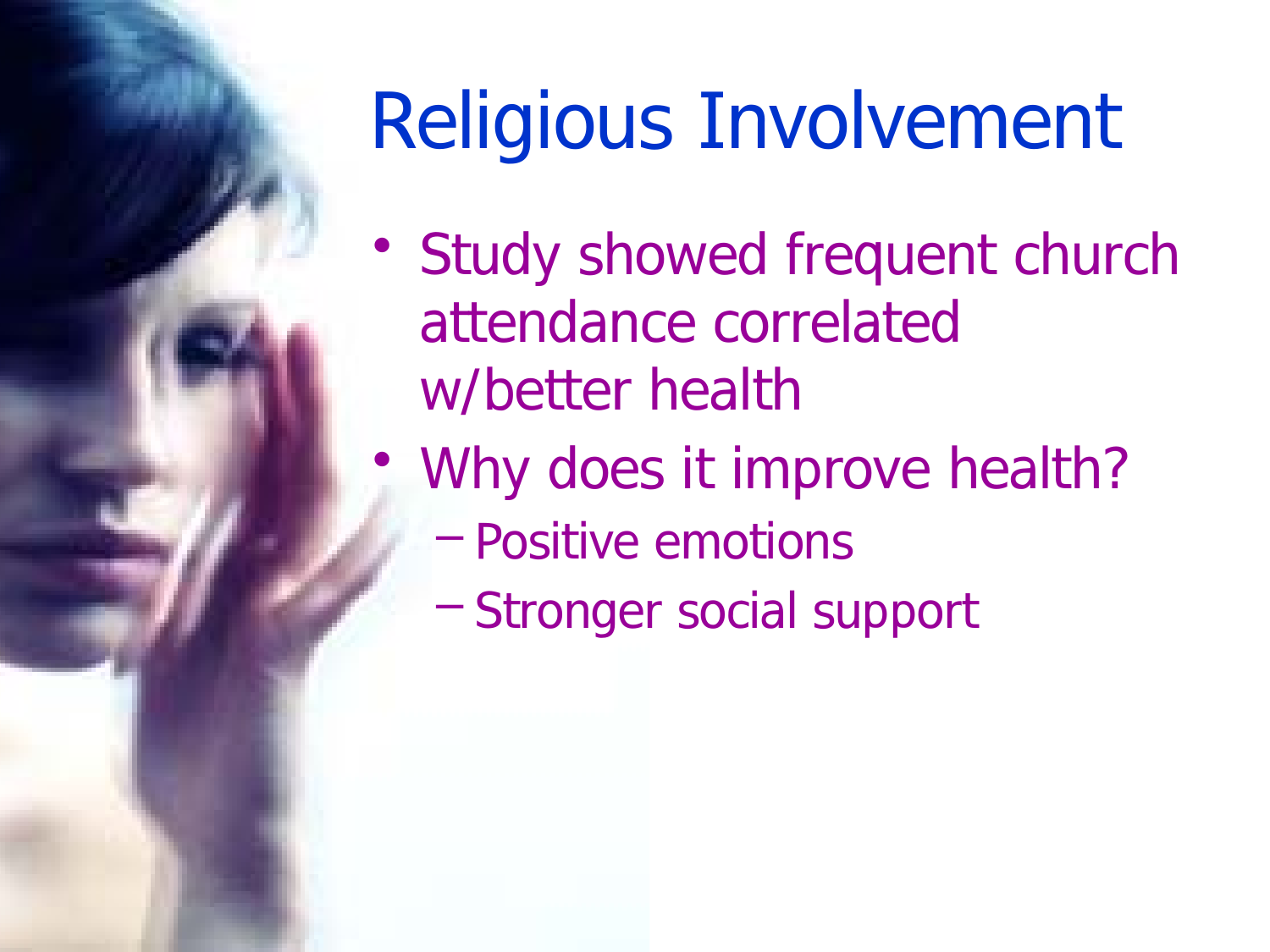

# Religious Involvement
Study showed frequent church attendance correlated w/better health
Why does it improve health?
Positive emotions
Stronger social support